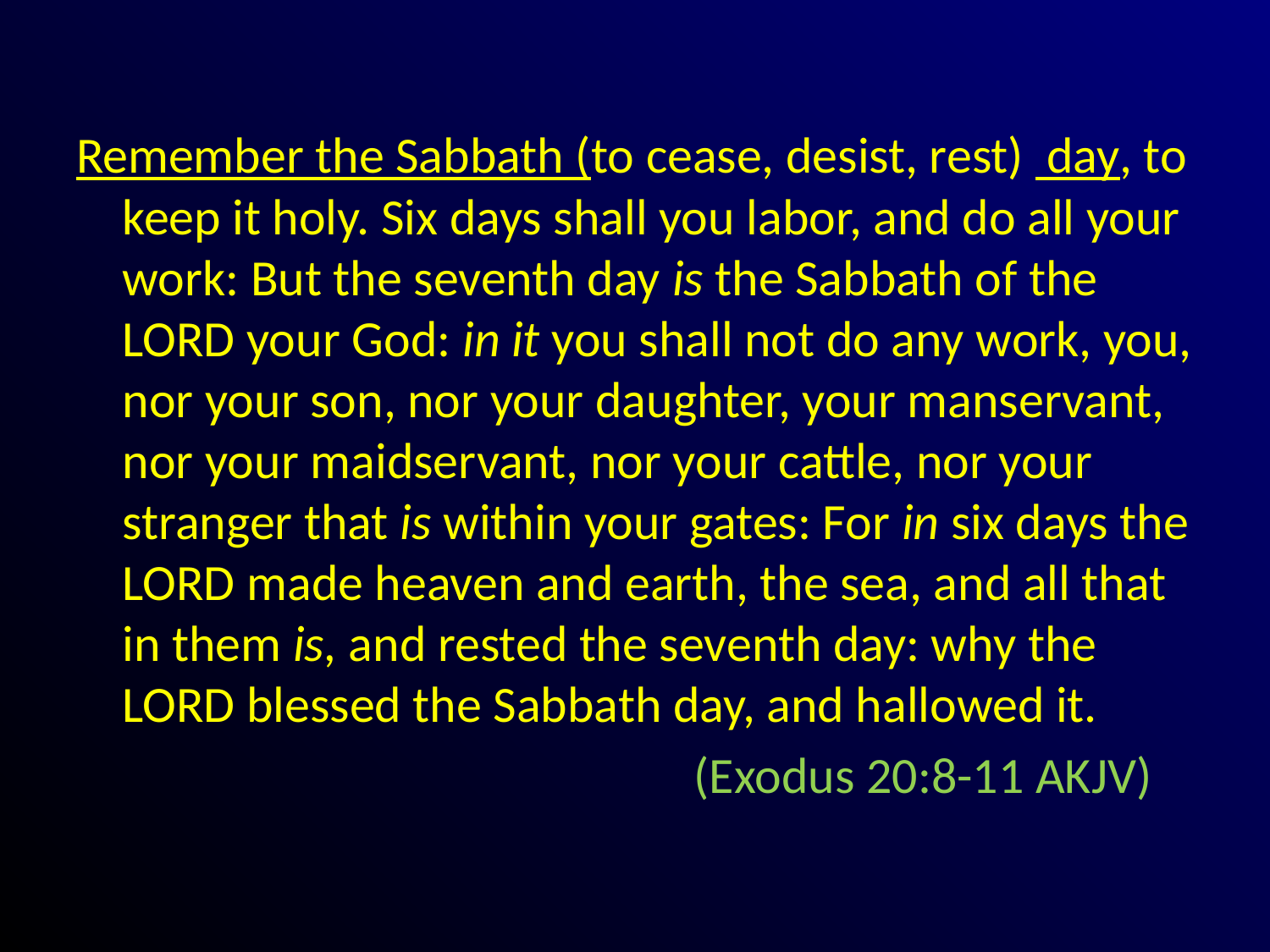

#
Remember the Sabbath (to cease, desist, rest)  day, to keep it holy. Six days shall you labor, and do all your work: But the seventh day is the Sabbath of the LORD your God: in it you shall not do any work, you, nor your son, nor your daughter, your manservant, nor your maidservant, nor your cattle, nor your stranger that is within your gates: For in six days the LORD made heaven and earth, the sea, and all that in them is, and rested the seventh day: why the LORD blessed the Sabbath day, and hallowed it.
						(Exodus 20:8-11 AKJV)